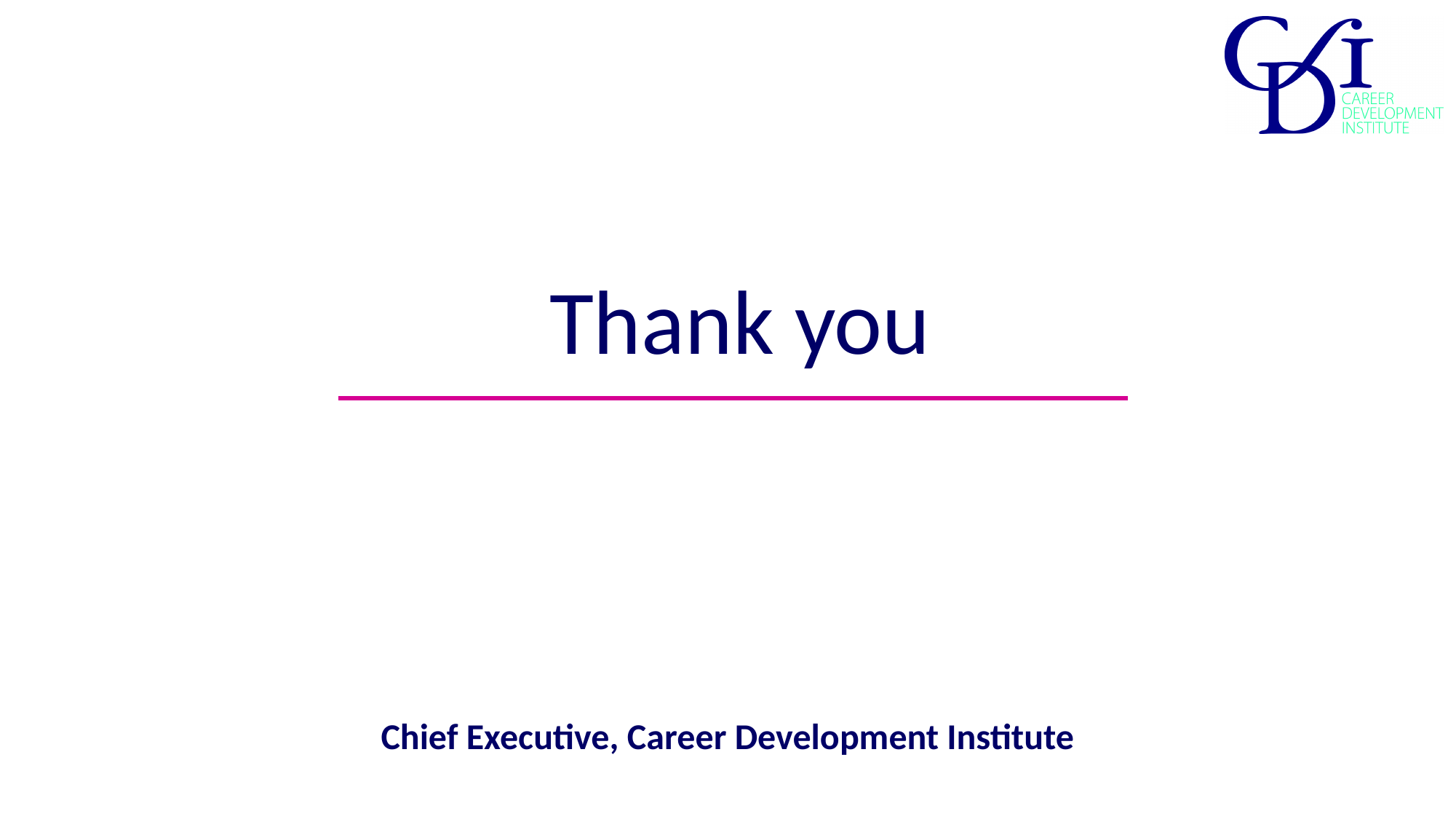

Thank you
Chief Executive, Career Development Institute